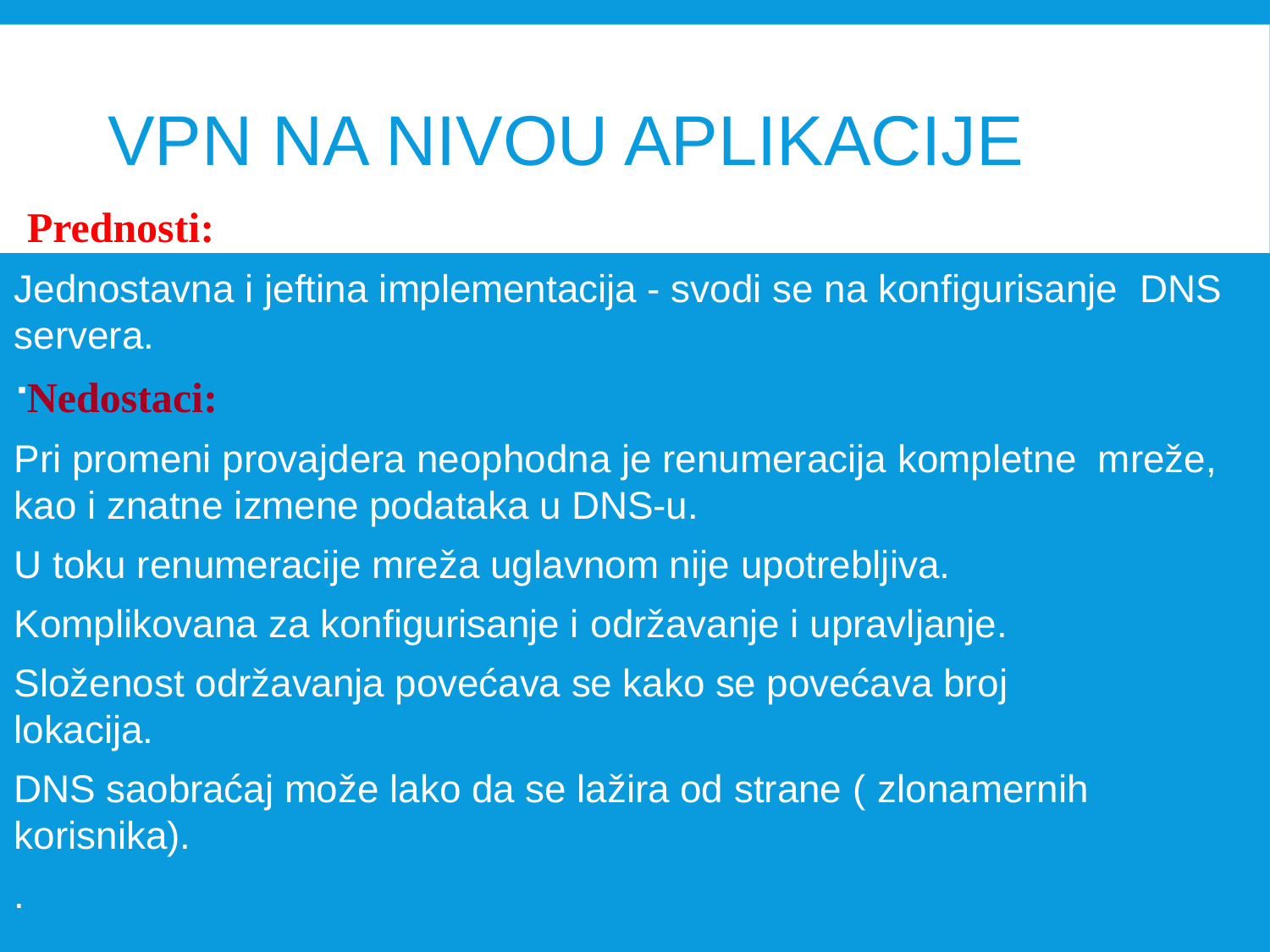

# VPN na nivou aplikacije
Prednosti:
Jednostavna i jeftina implementacija - svodi se na konfigurisanje  DNS servera.
Nedostaci:
Pri promeni provajdera neophodna je renumeracija kompletne  mreže, kao i znatne izmene podataka u DNS-u.
U toku renumeracije mreža uglavnom nije upotrebljiva.
Komplikovana za konfigurisanje i održavanje i upravljanje.
Složenost održavanja povećava se kako se povećava broj  lokacija.
DNS saobraćaj može lako da se lažira od strane ( zlonamernih korisnika).
.